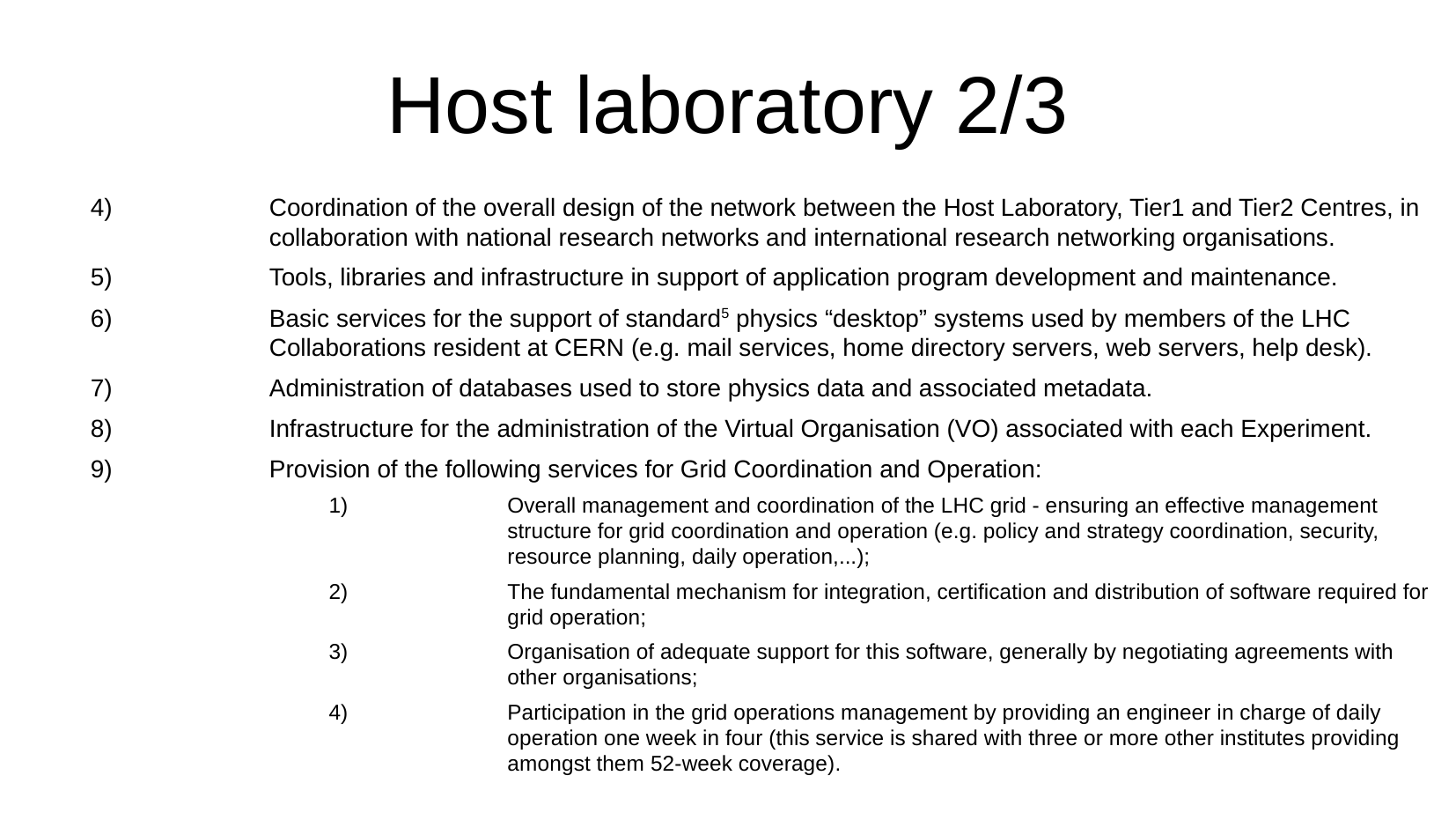

Host laboratory 2/3
Coordination of the overall design of the network between the Host Laboratory, Tier1 and Tier2 Centres, in collaboration with national research networks and international research networking organisations.
Tools, libraries and infrastructure in support of application program development and maintenance.
Basic services for the support of standard5 physics “desktop” systems used by members of the LHC Collaborations resident at CERN (e.g. mail services, home directory servers, web servers, help desk).
Administration of databases used to store physics data and associated metadata.
Infrastructure for the administration of the Virtual Organisation (VO) associated with each Experiment.
Provision of the following services for Grid Coordination and Operation:
Overall management and coordination of the LHC grid - ensuring an effective management structure for grid coordination and operation (e.g. policy and strategy coordination, security, resource planning, daily operation,...);
The fundamental mechanism for integration, certification and distribution of software required for grid operation;
Organisation of adequate support for this software, generally by negotiating agreements with other organisations;
Participation in the grid operations management by providing an engineer in charge of daily operation one week in four (this service is shared with three or more other institutes providing amongst them 52-week coverage).